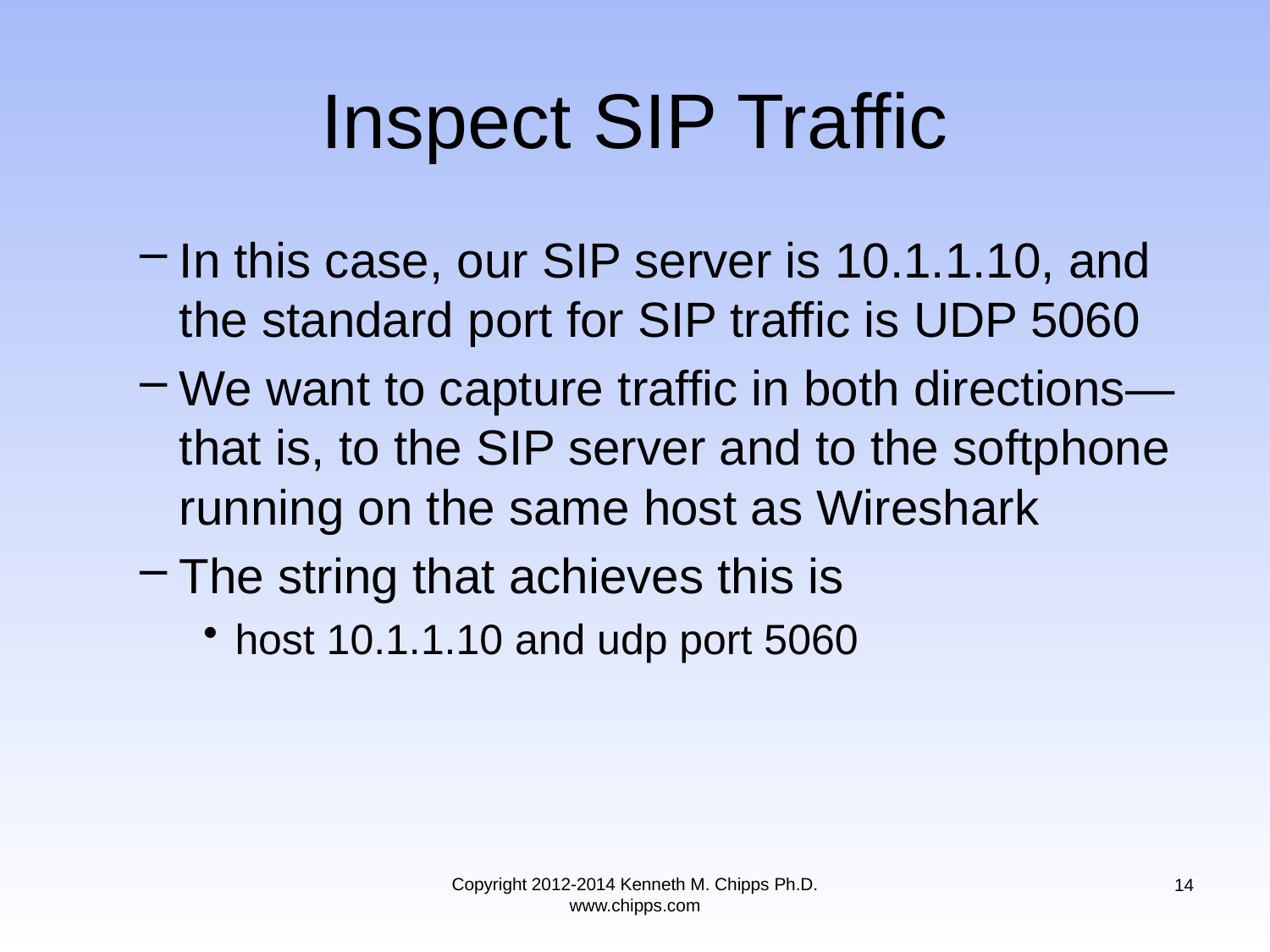

# Inspect SIP Traffic
In this case, our SIP server is 10.1.1.10, and the standard port for SIP traffic is UDP 5060
We want to capture traffic in both directions—that is, to the SIP server and to the softphone running on the same host as Wireshark
The string that achieves this is
host 10.1.1.10 and udp port 5060
Copyright 2012-2014 Kenneth M. Chipps Ph.D. www.chipps.com
14